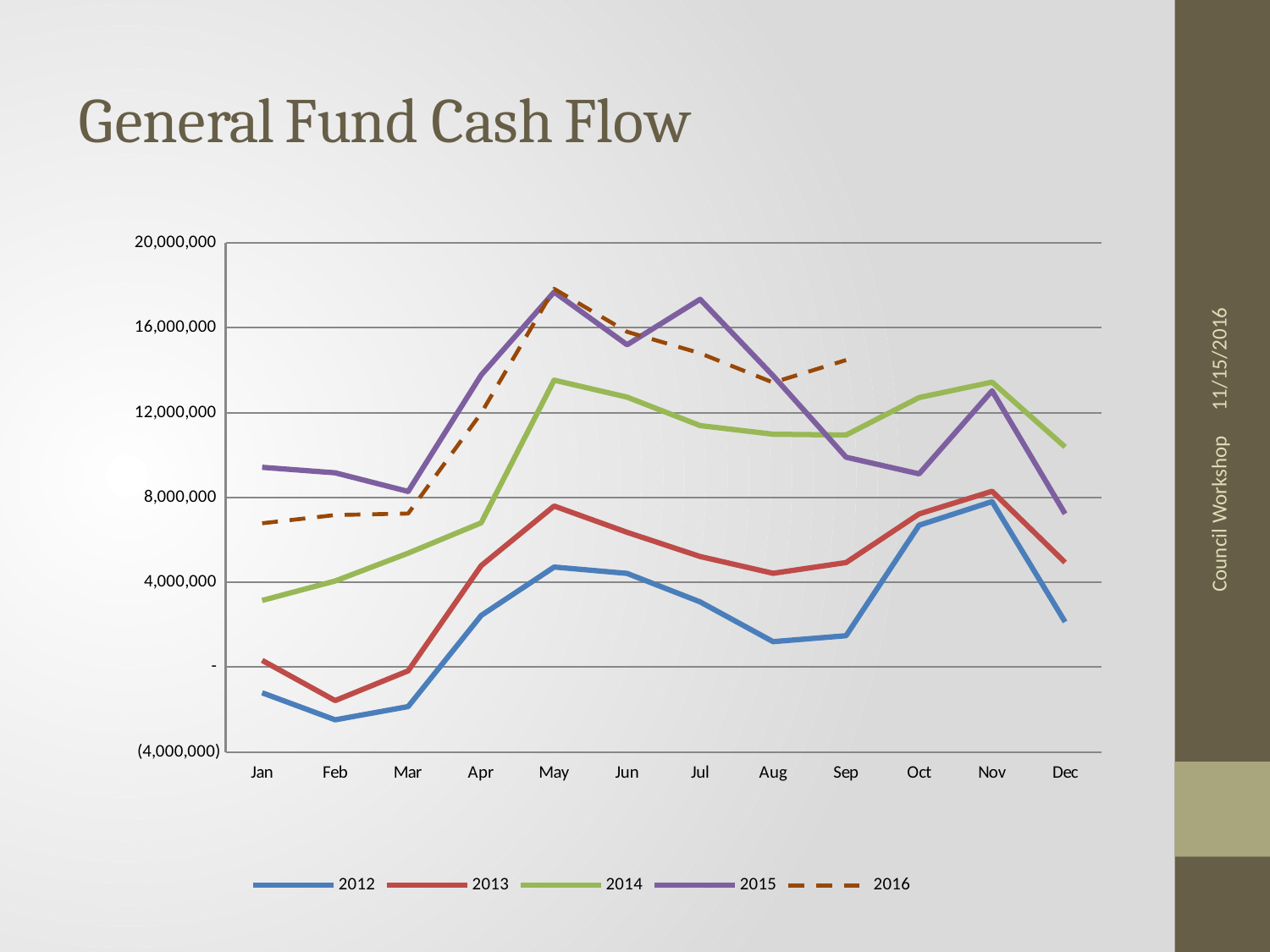

# General Fund Cash Flow

### Chart

| Category | 2012 | 2013 | 2014 | 2015 | 2016 |
|---|---|---|---|---|---|
| Jan | -1206655.04 | 322207.19 | 3146025.88 | 9421447.1 | 6785167.63 |
| Feb | -2479049.17 | -1572366.28 | 4061669.22 | 9162771.28 | 7173148.37 |
| Mar | -1855392.15 | -171252.98 | 5373175.74 | 8285168.34 | 7245130.27 |
| Apr | 2437827.78 | 4784220.13 | 6803432.95 | 13769026.81 | 11971804.65 |
| May | 4720397.64 | 7596857.4 | 13529023.53 | 17682324.53 | 17832524.16 |
| Jun | 4420589.43 | 6359469.79 | 12729162.42 | 15197741.07 | 15807811.23 |
| Jul | 3078259.94 | 5216506.84 | 11388033.23 | 17340041.63 | 14798243.29 |
| Aug | 1204512.7 | 4425572.73 | 10981899.19 | 13737671.9 | 13416544.33 |
| Sep | 1483713.96 | 4931120.66 | 10944522.75 | 9899190.34 | 14477130.69 |
| Oct | 6693965.78 | 7225471.94 | 12710171.98 | 9113233.18 | None |
| Nov | 7806075.14 | 8294072.43 | 13437641.87 | 13026994.51 | None |
| Dec | 2133497.95 | 4935810.78 | 10381072.67 | 7230095.85 | None |
11/15/2016
Council Workshop